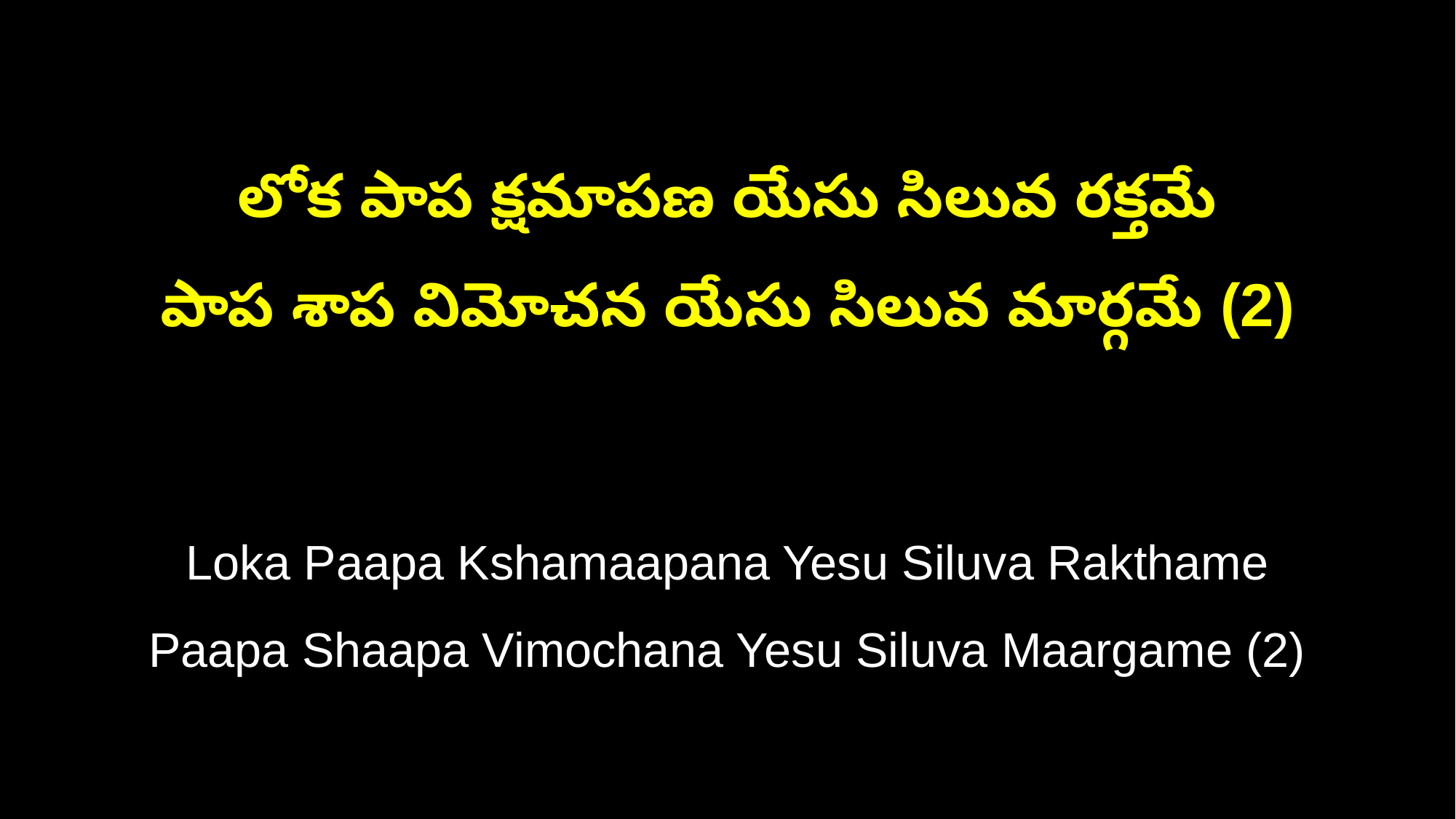

లోక పాప క్షమాపణ యేసు సిలువ రక్తమే
పాప శాప విమోచన యేసు సిలువ మార్గమే (2)
Loka Paapa Kshamaapana Yesu Siluva Rakthame
Paapa Shaapa Vimochana Yesu Siluva Maargame (2)